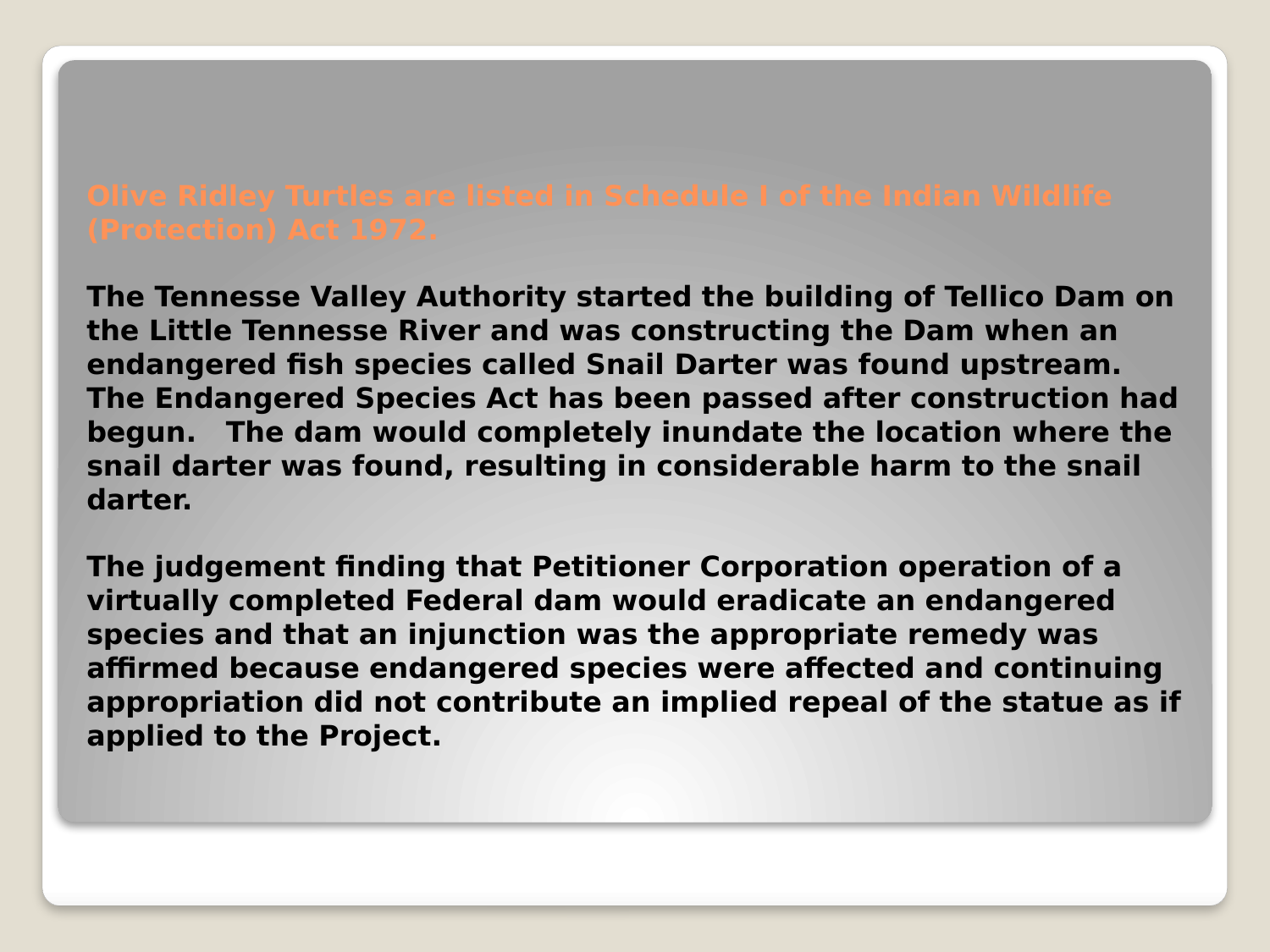

# Olive Ridley Turtles are listed in Schedule I of the Indian Wildlife (Protection) Act 1972. The Tennesse Valley Authority started the building of Tellico Dam on the Little Tennesse River and was constructing the Dam when an endangered fish species called Snail Darter was found upstream.    The Endangered Species Act has been passed after construction had begun.   The dam would completely inundate the location where the snail darter was found, resulting in considerable harm to the snail darter. The judgement finding that Petitioner Corporation operation of a virtually completed Federal dam would eradicate an endangered species and that an injunction was the appropriate remedy was affirmed because endangered species were affected and continuing appropriation did not contribute an implied repeal of the statue as if applied to the Project.